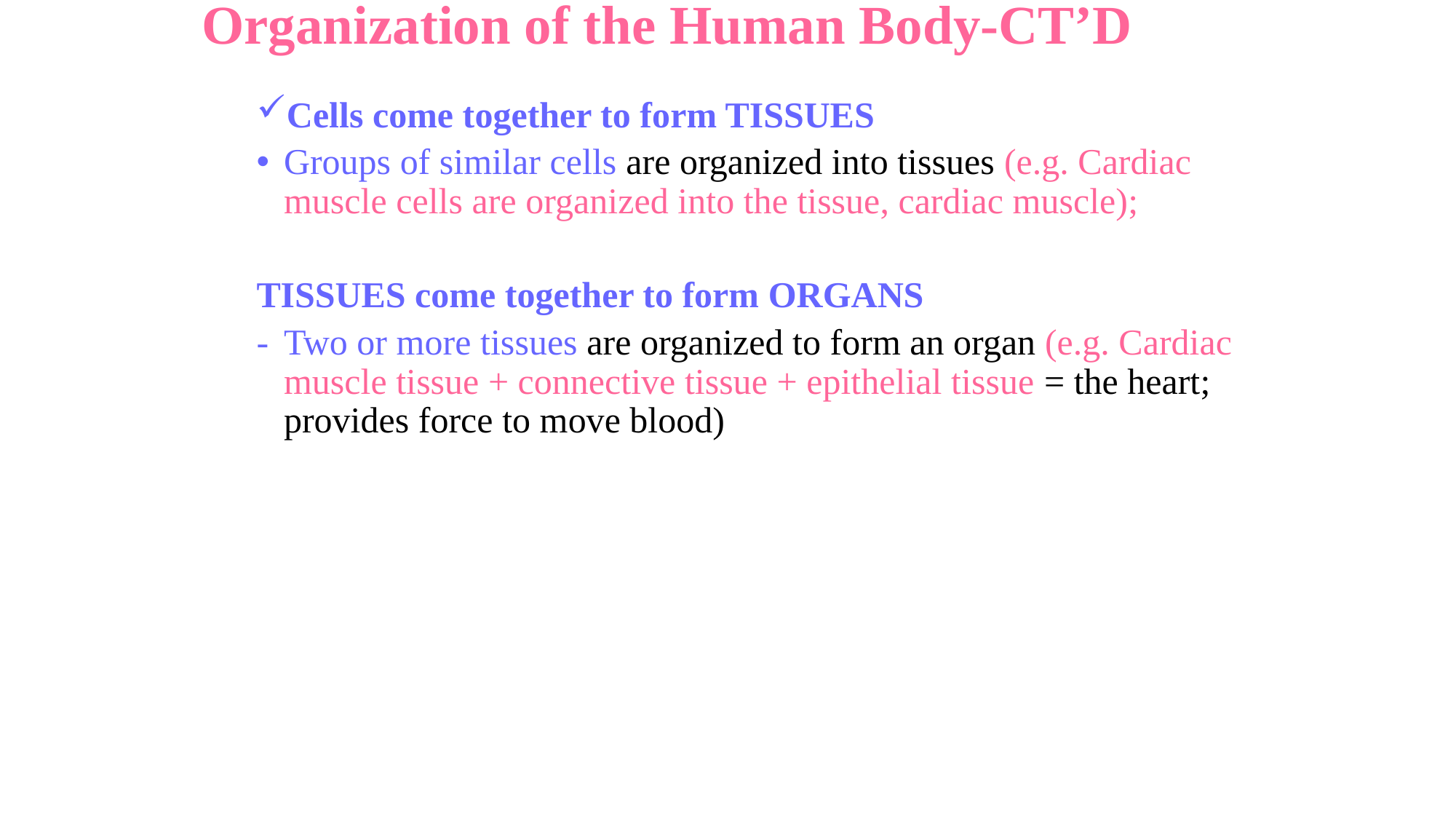

# Organization of the Human Body-CT’D
Cells come together to form TISSUES
Groups of similar cells are organized into tissues (e.g. Cardiac muscle cells are organized into the tissue, cardiac muscle);

TISSUES come together to form ORGANS
-	Two or more tissues are organized to form an organ (e.g. Cardiac muscle tissue + connective tissue + epithelial tissue = the heart; provides force to move blood)